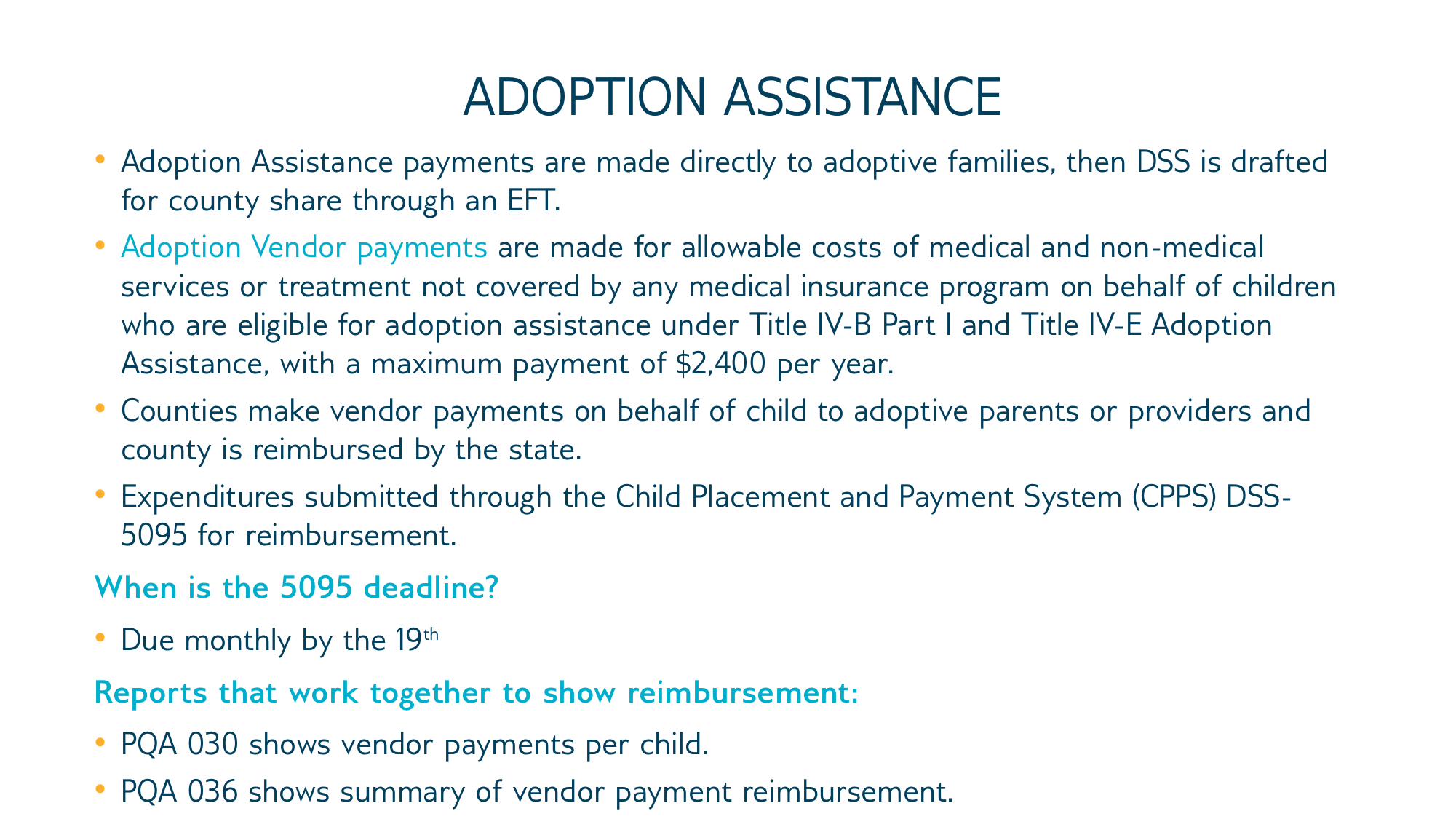

ADOPTION ASSISTANCE
Adoption Assistance payments are made directly to adoptive families, then DSS is drafted for county share through an EFT.
Adoption Vendor payments are made for allowable costs of medical and non-medical services or treatment not covered by any medical insurance program on behalf of children who are eligible for adoption assistance under Title IV-B Part I and Title IV-E Adoption Assistance, with a maximum payment of $2,400 per year.
Counties make vendor payments on behalf of child to adoptive parents or providers and county is reimbursed by the state.
Expenditures submitted through the Child Placement and Payment System (CPPS) DSS-5095 for reimbursement.
When is the 5095 deadline?
Due monthly by the 19th
Reports that work together to show reimbursement:
PQA 030 shows vendor payments per child.
PQA 036 shows summary of vendor payment reimbursement.